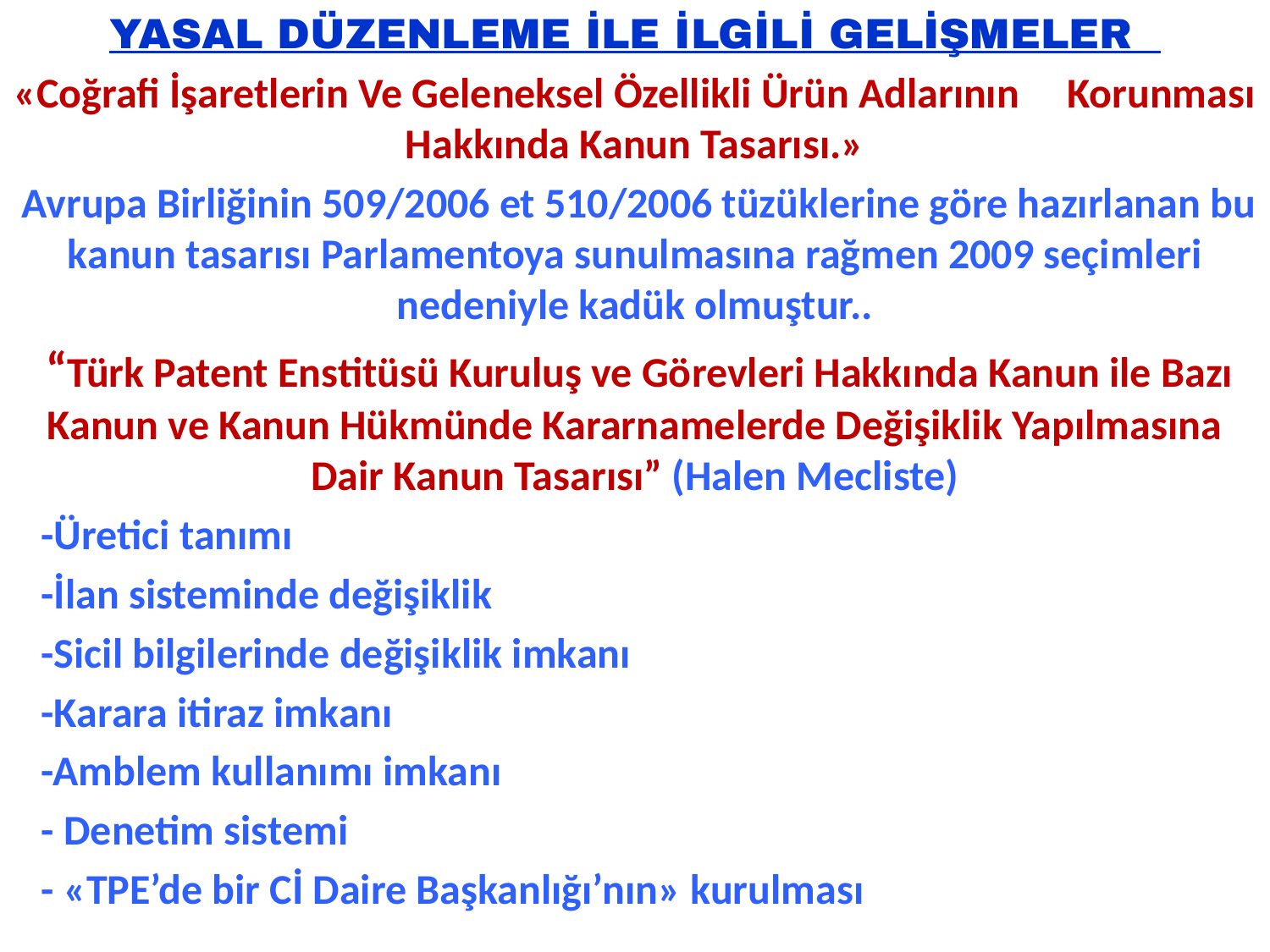

YASAL DÜZENLEME İLE İLGİLİ GELİŞMELER
«Coğrafi İşaretlerin Ve Geleneksel Özellikli Ürün Adlarının     Korunması Hakkında Kanun Tasarısı.»
 Avrupa Birliğinin 509/2006 et 510/2006 tüzüklerine göre hazırlanan bu kanun tasarısı Parlamentoya sunulmasına rağmen 2009 seçimleri nedeniyle kadük olmuştur..
 “Türk Patent Enstitüsü Kuruluş ve Görevleri Hakkında Kanun ile Bazı Kanun ve Kanun Hükmünde Kararnamelerde Değişiklik Yapılmasına Dair Kanun Tasarısı” (Halen Mecliste)
   -Üretici tanımı
   -İlan sisteminde değişiklik
   -Sicil bilgilerinde değişiklik imkanı
   -Karara itiraz imkanı
   -Amblem kullanımı imkanı
   - Denetim sistemi
   - «TPE’de bir Cİ Daire Başkanlığı’nın» kurulması

.